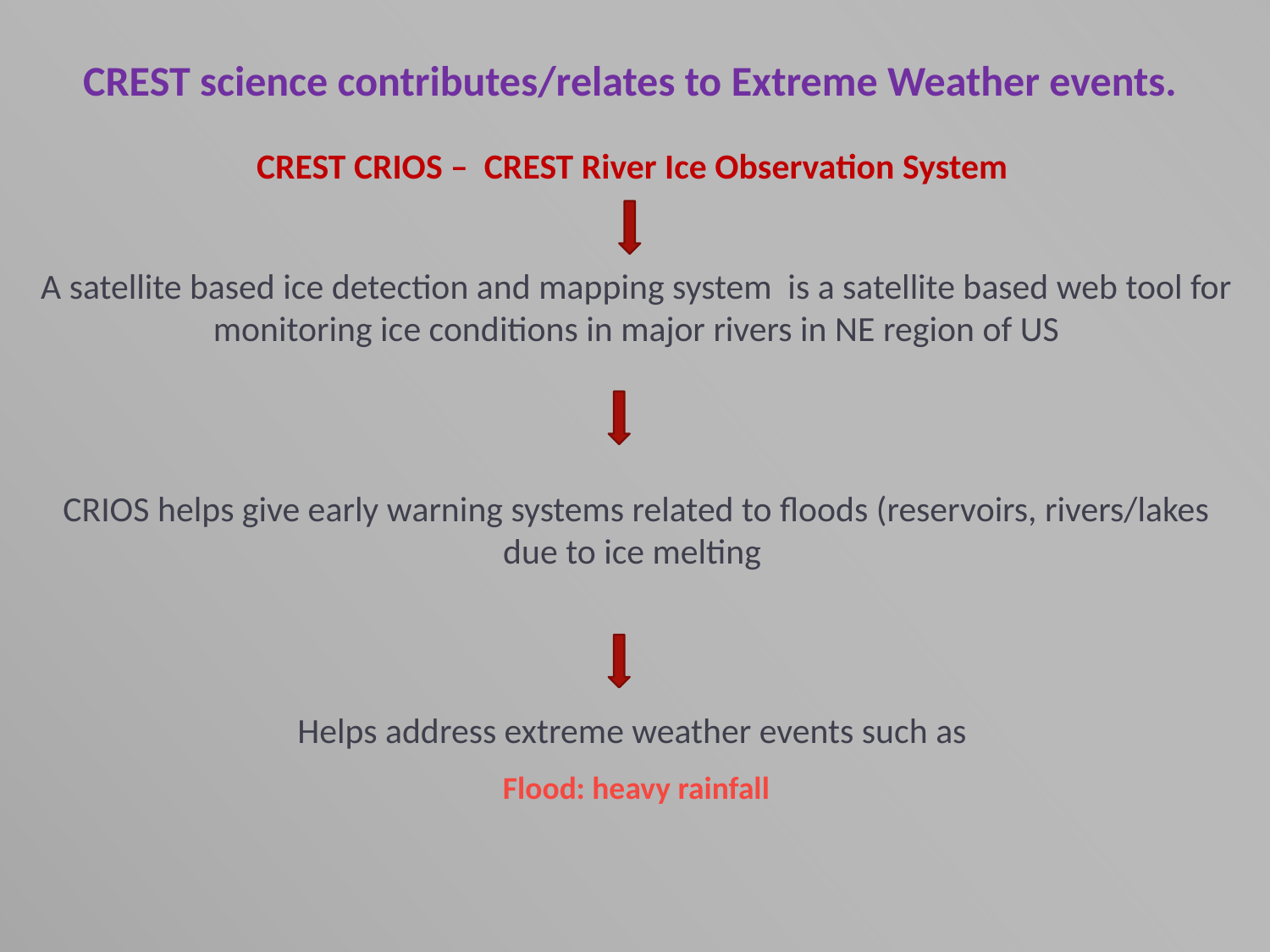

# CREST science contributes/relates to Extreme Weather events.
CREST CRIOS –  CREST River Ice Observation System

A satellite based ice detection and mapping system  is a satellite based web tool for monitoring ice conditions in major rivers in NE region of US

CRIOS helps give early warning systems related to floods (reservoirs, rivers/lakes due to ice melting

Helps address extreme weather events such as
Flood: heavy rainfall